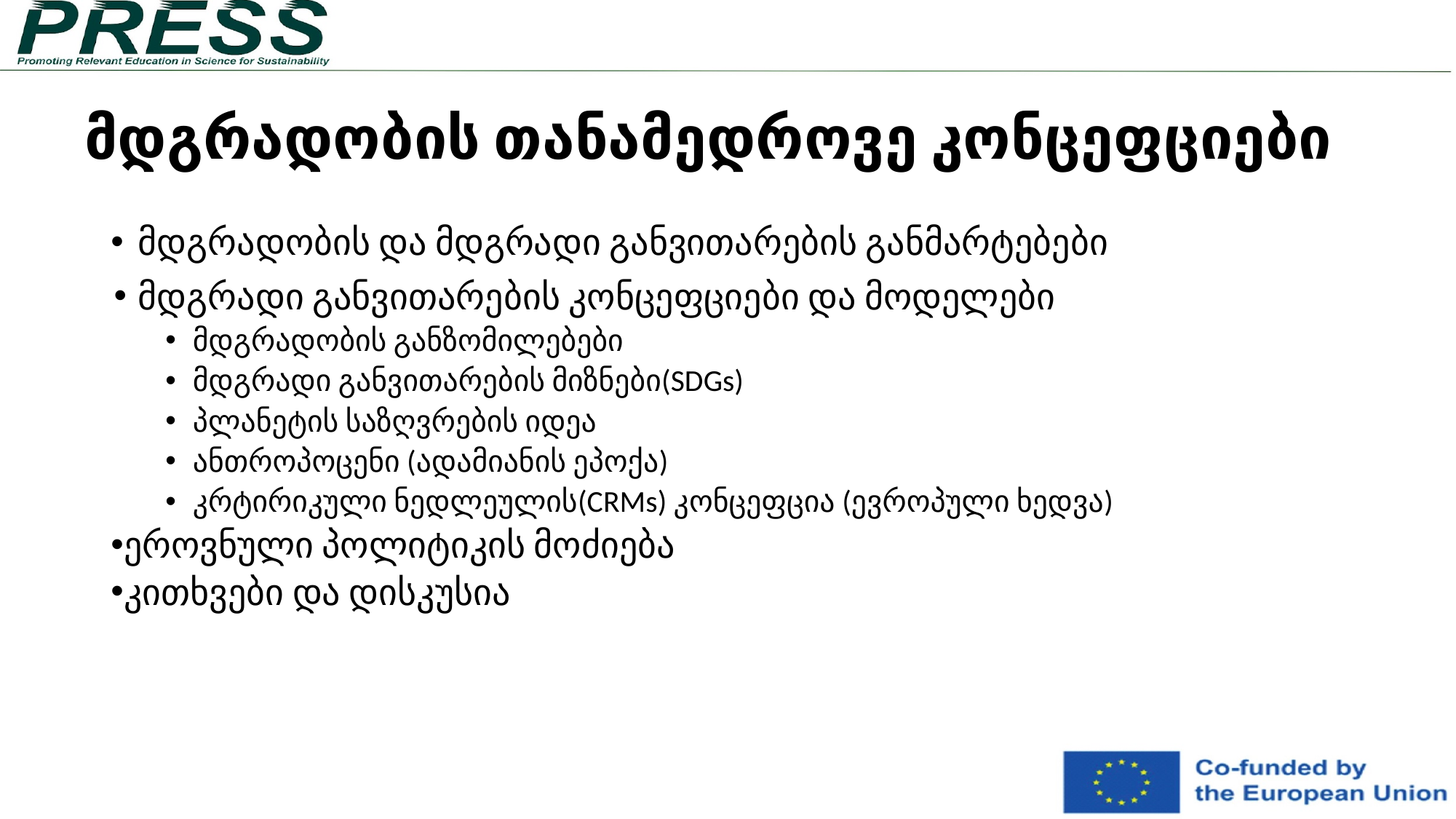

# მდგრადობის თანამედროვე კონცეფციები
მდგრადობის და მდგრადი განვითარების განმარტებები
მდგრადი განვითარების კონცეფციები და მოდელები
მდგრადობის განზომილებები
მდგრადი განვითარების მიზნები(SDGs)
პლანეტის საზღვრების იდეა
ანთროპოცენი (ადამიანის ეპოქა)
კრტირიკული ნედლეულის(CRMs) კონცეფცია (ევროპული ხედვა)
ეროვნული პოლიტიკის მოძიება
კითხვები და დისკუსია